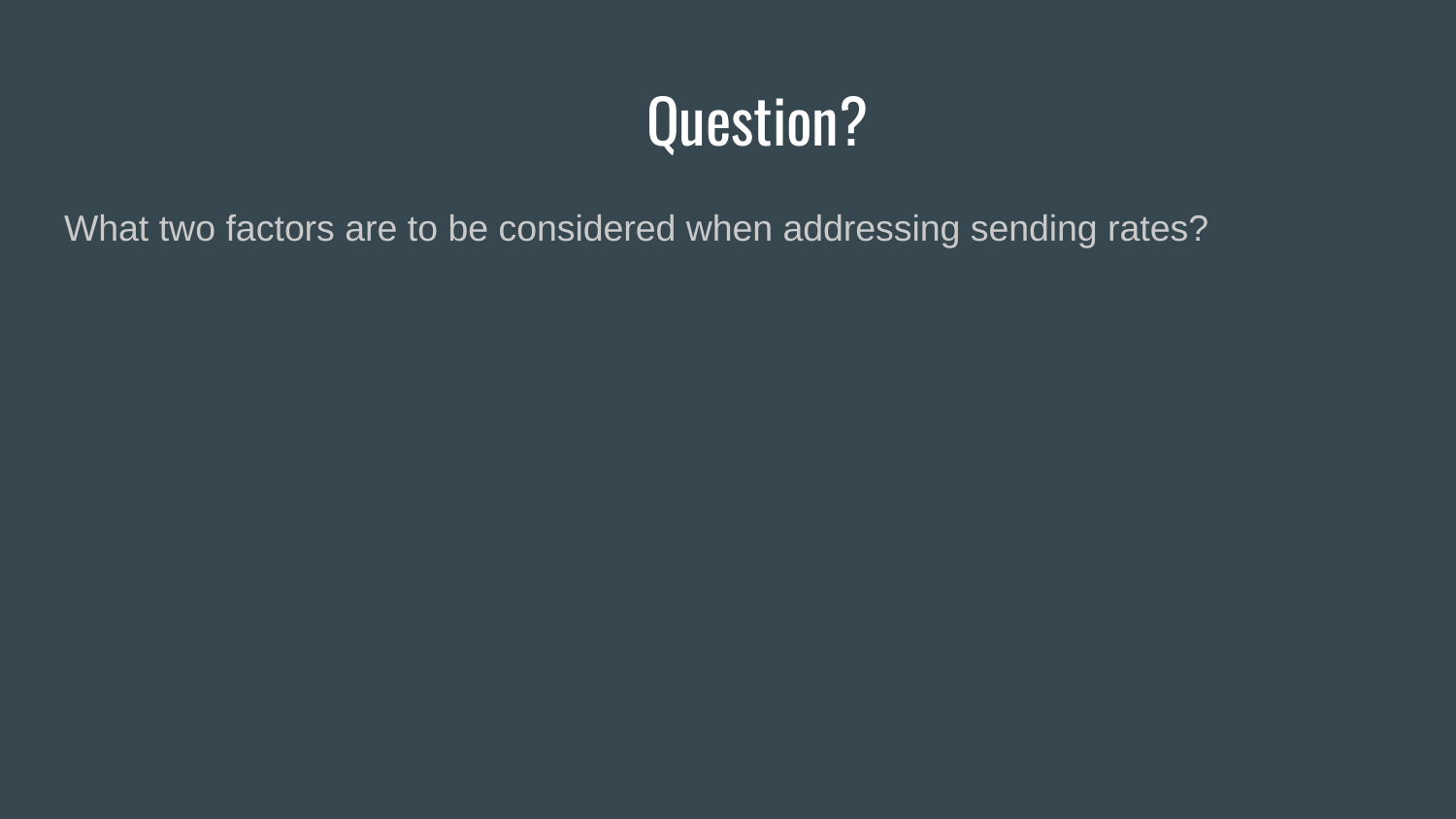

# Question?
What two factors are to be considered when addressing sending rates?